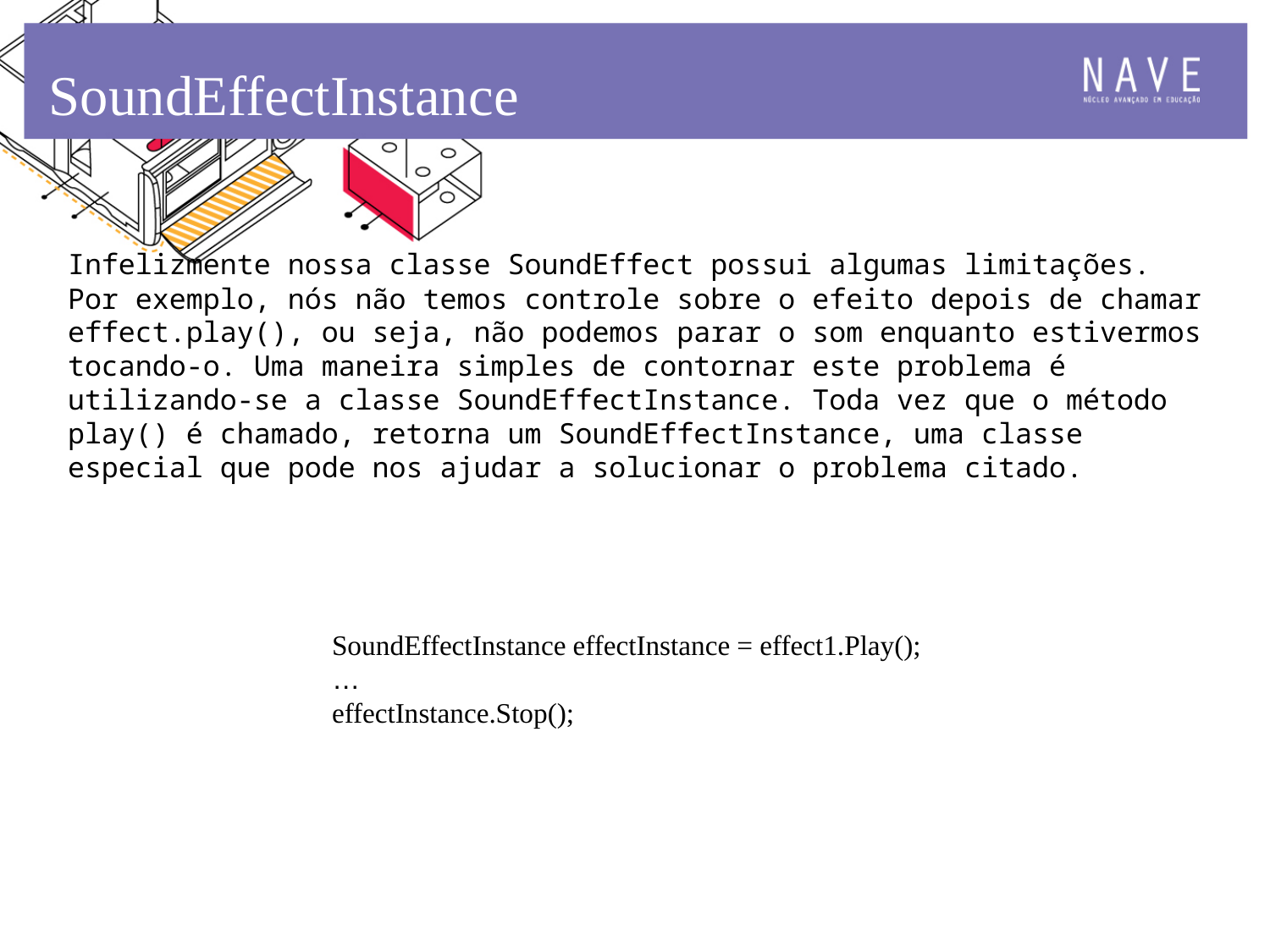

SoundEffectInstance
Infelizmente nossa classe SoundEffect possui algumas limitações. Por exemplo, nós não temos controle sobre o efeito depois de chamar effect.play(), ou seja, não podemos parar o som enquanto estivermos tocando-o. Uma maneira simples de contornar este problema é utilizando-se a classe SoundEffectInstance. Toda vez que o método play() é chamado, retorna um SoundEffectInstance, uma classe especial que pode nos ajudar a solucionar o problema citado.
SoundEffectInstance effectInstance = effect1.Play();
…
effectInstance.Stop();